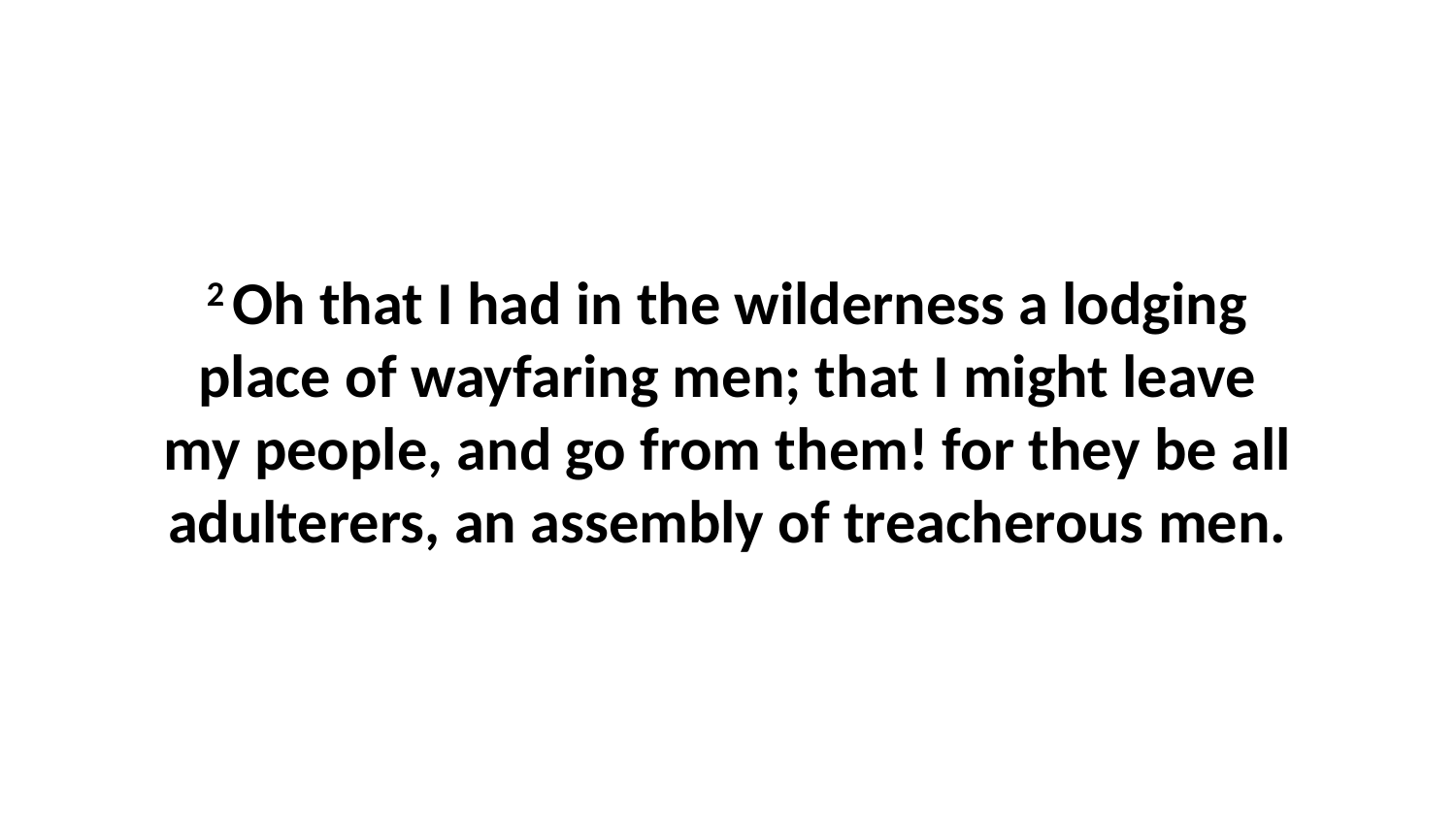

2 Oh that I had in the wilderness a lodging place of wayfaring men; that I might leave my people, and go from them! for they be all adulterers, an assembly of treacherous men.